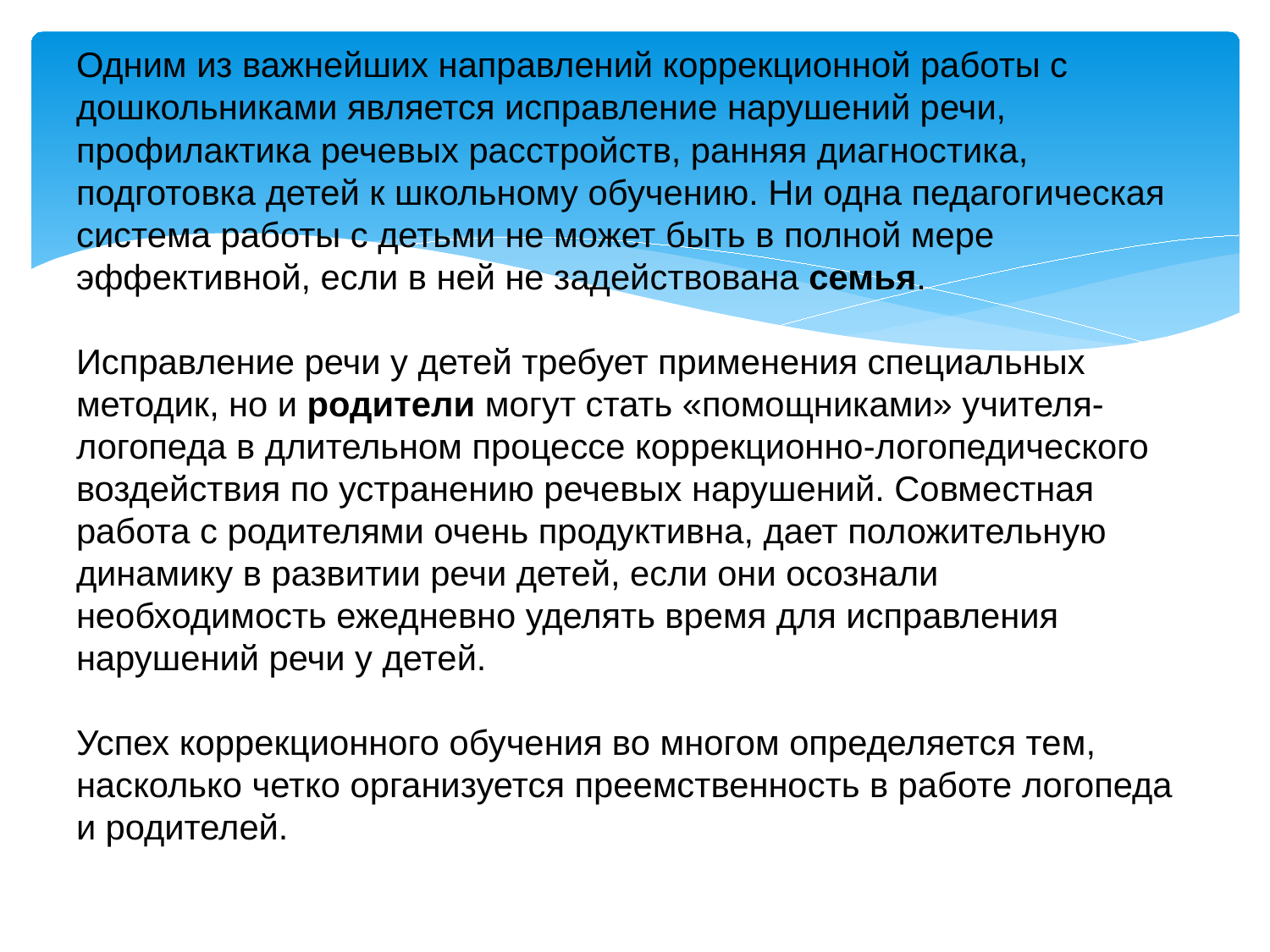

Одним из важнейших направлений коррекционной работы с дошкольниками является исправление нарушений речи, профилактика речевых расстройств, ранняя диагностика, подготовка детей к школьному обучению. Ни одна педагогическая система работы с детьми не может быть в полной мере эффективной, если в ней не задействована семья. 
Исправление речи у детей требует применения специальных методик, но и родители могут стать «помощниками» учителя-логопеда в длительном процессе коррекционно-логопедического воздействия по устранению речевых нарушений. Совместная работа с родителями очень продуктивна, дает положительную динамику в развитии речи детей, если они осознали необходимость ежедневно уделять время для исправления нарушений речи у детей.
Успех коррекционного обучения во многом определяется тем, насколько четко организуется преемственность в работе логопеда и родителей.